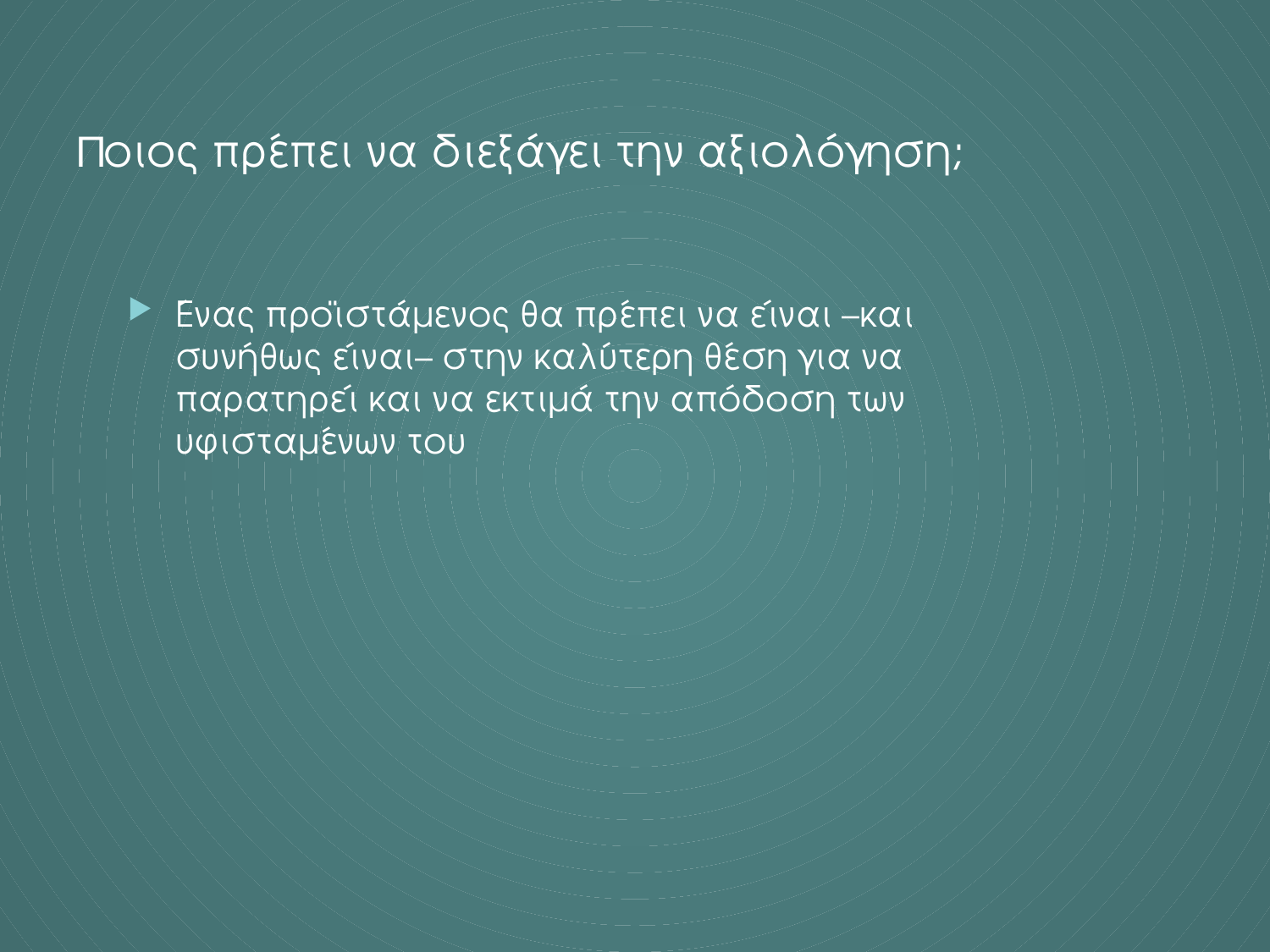

# Ποιος πρέπει να διεξάγει την αξιολόγηση;
Ένας προϊστάμενος θα πρέπει να είναι –και συνήθως είναι– στην καλύτερη θέση για να παρατηρεί και να εκτιμά την απόδοση των υφισταμένων του